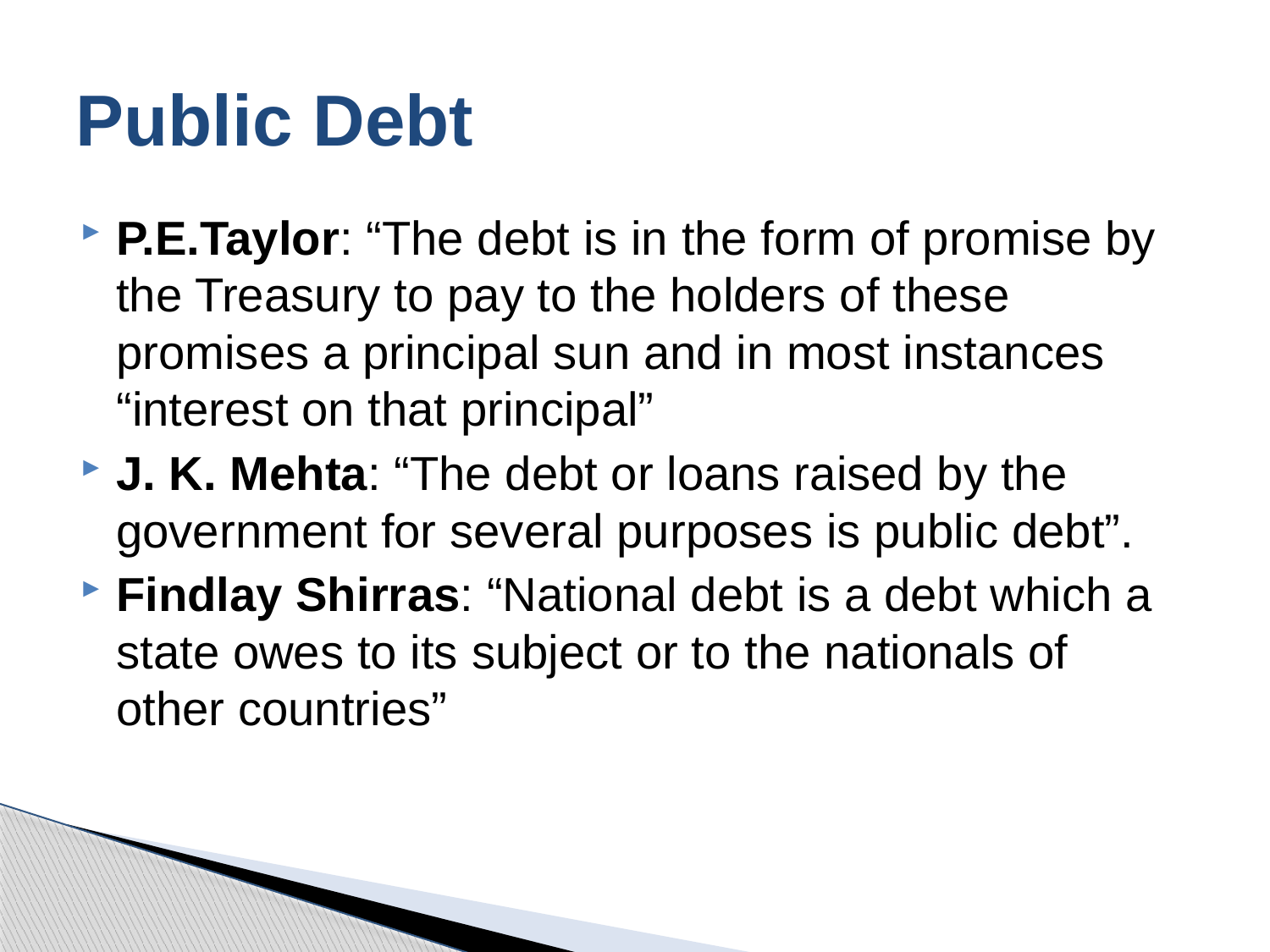

# Public Debt
P.E.Taylor: “The debt is in the form of promise by the Treasury to pay to the holders of these promises a principal sun and in most instances “interest on that principal”
J. K. Mehta: “The debt or loans raised by the government for several purposes is public debt”.
Findlay Shirras: “National debt is a debt which a state owes to its subject or to the nationals of other countries”